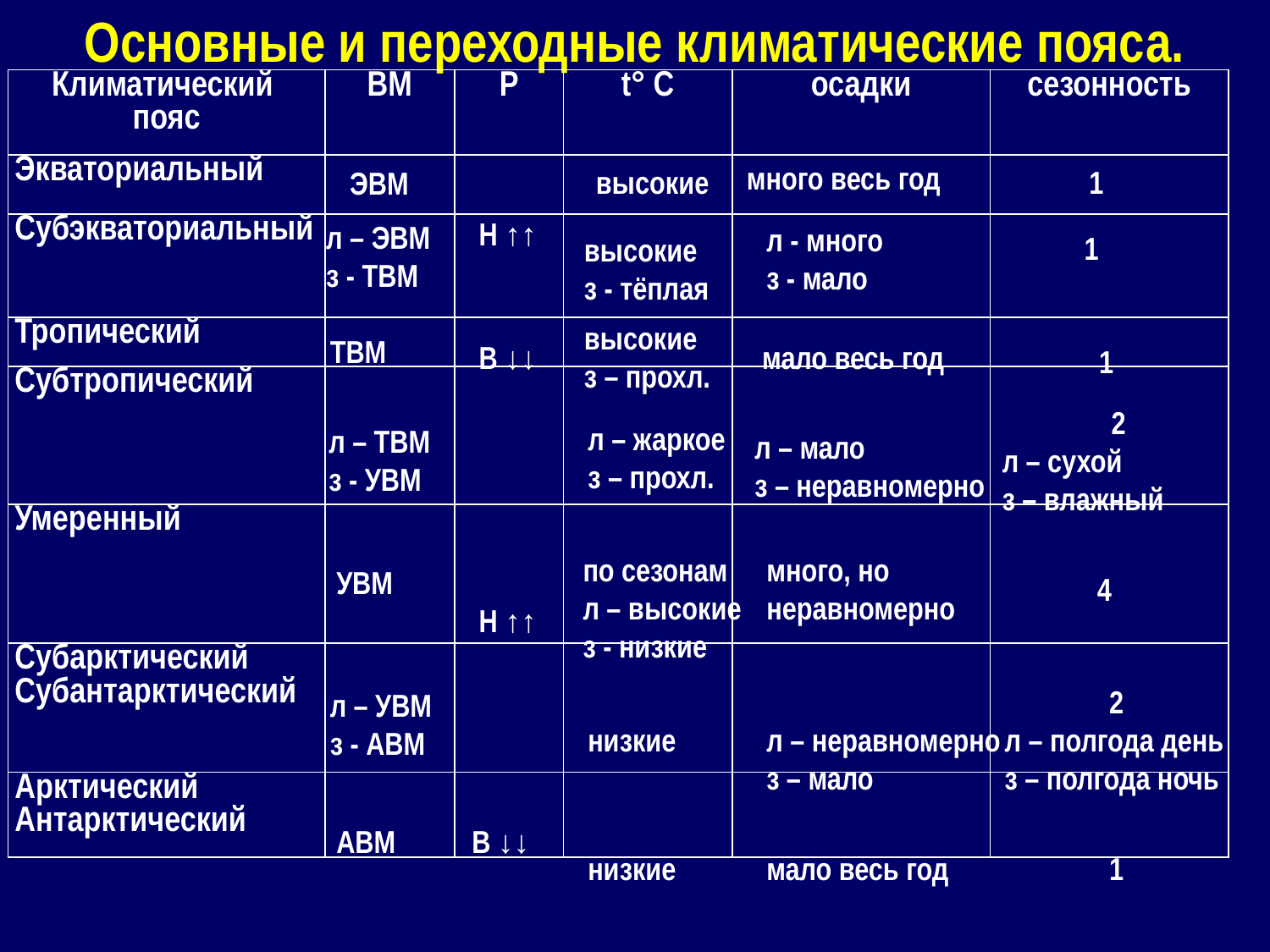

Основные и переходные климатические пояса.
| Климатический пояс | ВМ | Р | t° С | осадки | сезонность |
| --- | --- | --- | --- | --- | --- |
| Экваториальный |  |  |  |  |  |
| Субэкваториальный |  |  |  |  |  |
| Тропический |  |  |  |  |  |
| Субтропический |  |  |  |  |  |
| Умеренный |  |  |  |  |  |
| Субарктический Субантарктический |  |  |  |  |  |
| Арктический Антарктический |  |  |  |  |  |
много весь год
высокие
1
ЭВМ
Н ↑↑
л – ЭВМ
з - ТВМ
л - много
з - мало
1
высокие
з - тёплая
высокие
з – прохл.
ТВМ
мало весь год
В ↓↓
1
2
л – сухой
з – влажный
л – жаркое
з – прохл.
л – ТВМ
з - УВМ
л – мало
з – неравномерно
по сезонам
л – высокие
з - низкие
много, но неравномерно
УВМ
4
Н ↑↑
2
л – полгода день
з – полгода ночь
л – УВМ
з - АВМ
низкие
л – неравномерно
з – мало
АВМ
В ↓↓
низкие
мало весь год
1